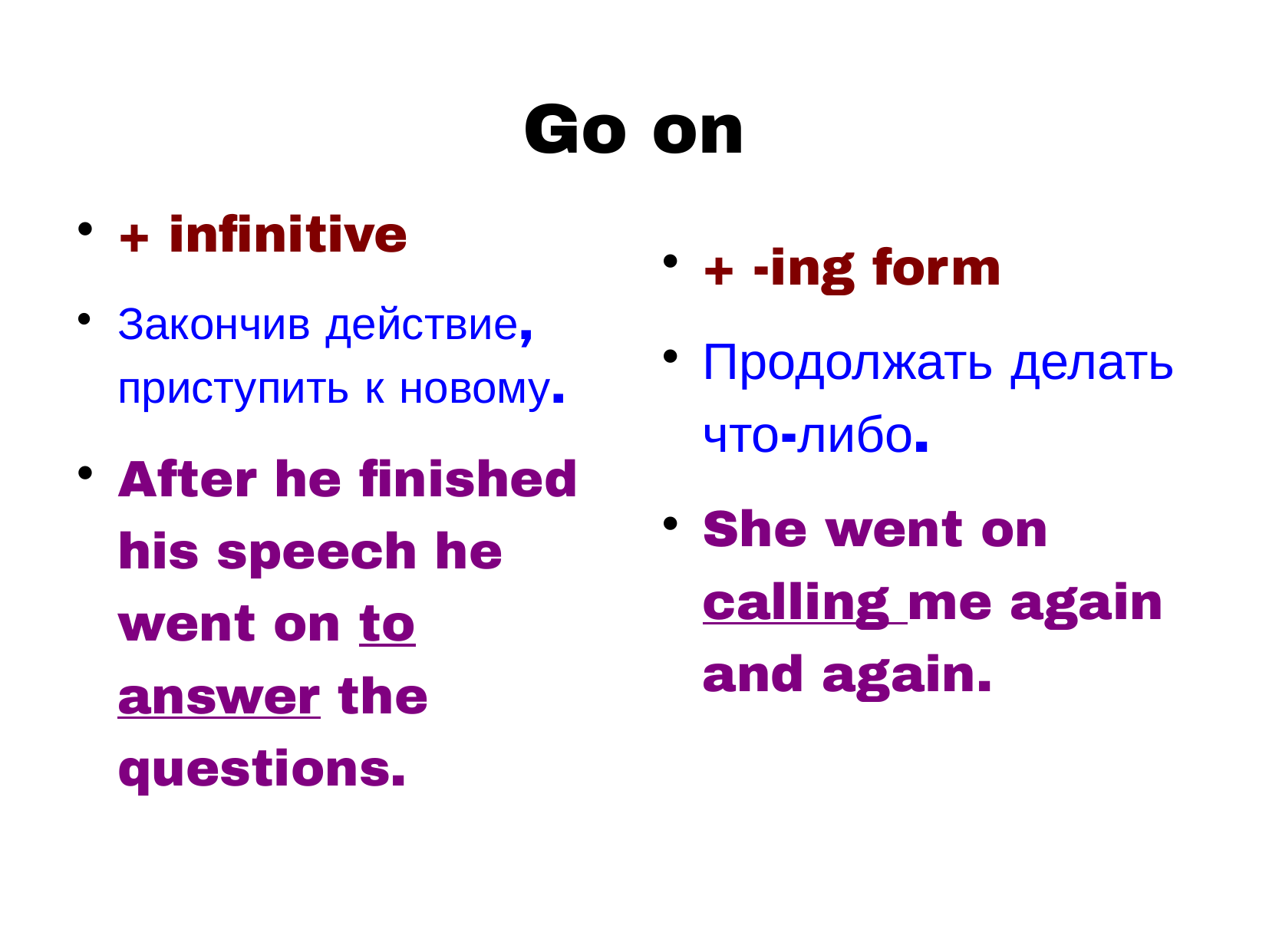

# Go on
+ infinitive
Закончив действие, приступить к новому.
After he finished his speech he went on to answer the questions.
+ -ing form
Продолжать делать что-либо.
She went on calling me again and again.